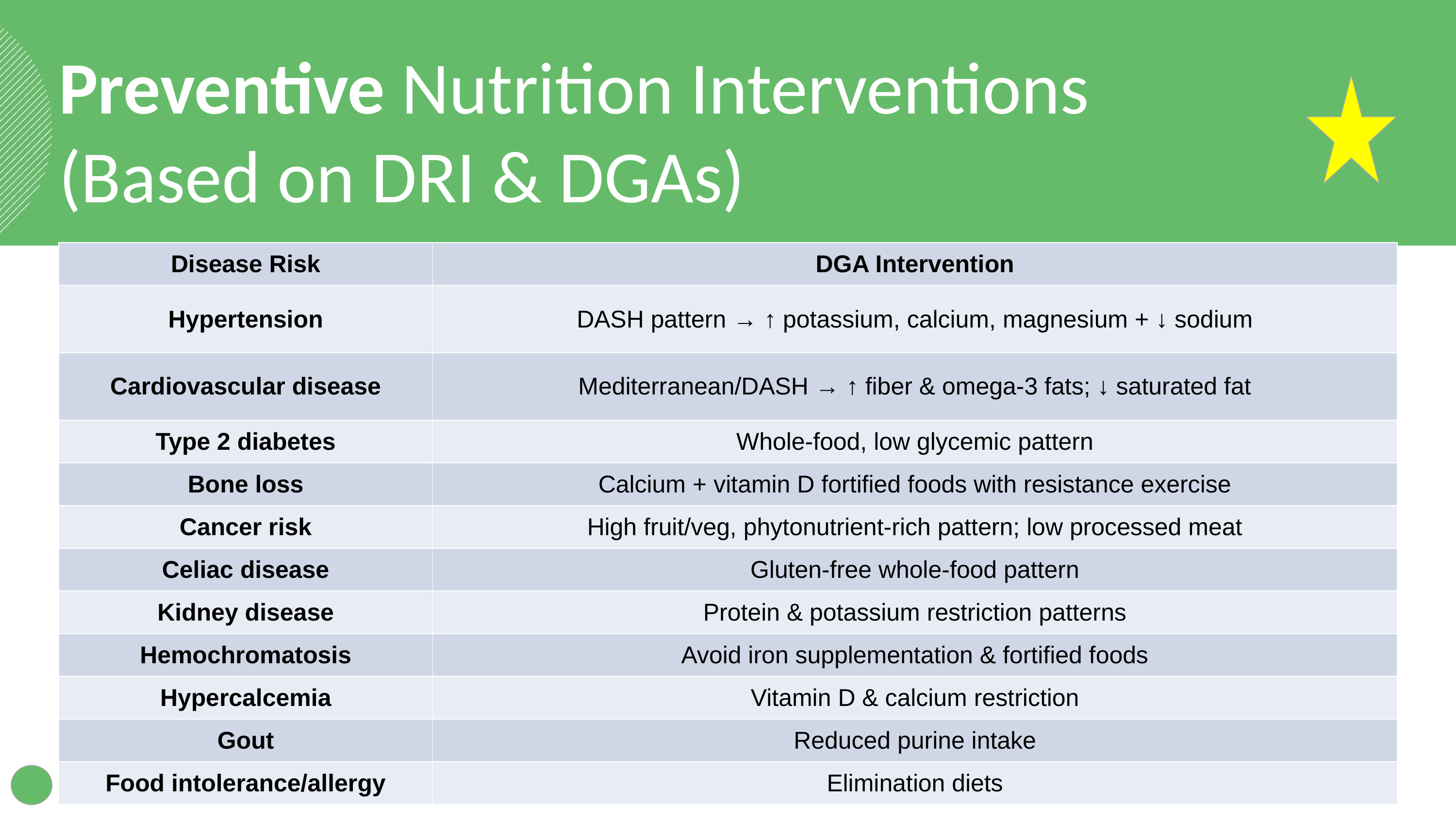

Preventive Nutrition Interventions
(Based on DRI & DGAs)

| Disease Risk | DGA Intervention |
| --- | --- |
| Hypertension | DASH pattern → ↑ potassium, calcium, magnesium + ↓ sodium |
| Cardiovascular disease | Mediterranean/DASH → ↑ fiber & omega-3 fats; ↓ saturated fat |
| Type 2 diabetes | Whole-food, low glycemic pattern |
| Bone loss | Calcium + vitamin D fortified foods with resistance exercise |
| Cancer risk | High fruit/veg, phytonutrient-rich pattern; low processed meat |
| Celiac disease | Gluten-free whole-food pattern |
| Kidney disease | Protein & potassium restriction patterns |
| Hemochromatosis | Avoid iron supplementation & fortified foods |
| Hypercalcemia | Vitamin D & calcium restriction |
| Gout | Reduced purine intake |
| Food intolerance/allergy | Elimination diets |